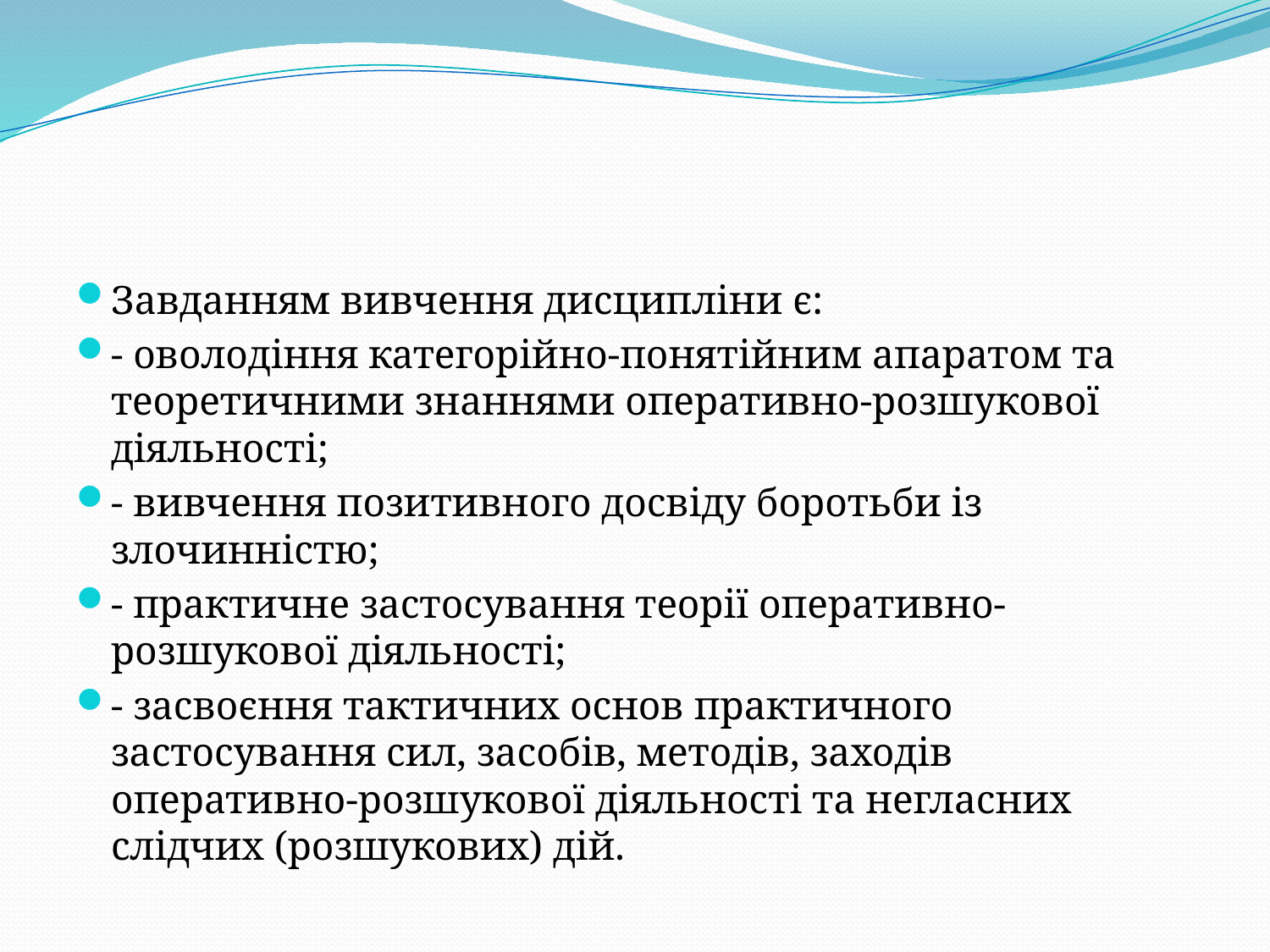

#
Завданням вивчення дисципліни є:
- оволодіння категорійно-понятійним апаратом та теоретичними знаннями оперативно-розшукової діяльності;
- вивчення позитивного досвіду боротьби із злочинністю;
- практичне застосування теорії оперативно-розшукової діяльності;
- засвоєння тактичних основ практичного застосування сил, засобів, методів, заходів оперативно-розшукової діяльності та негласних слідчих (розшукових) дій.